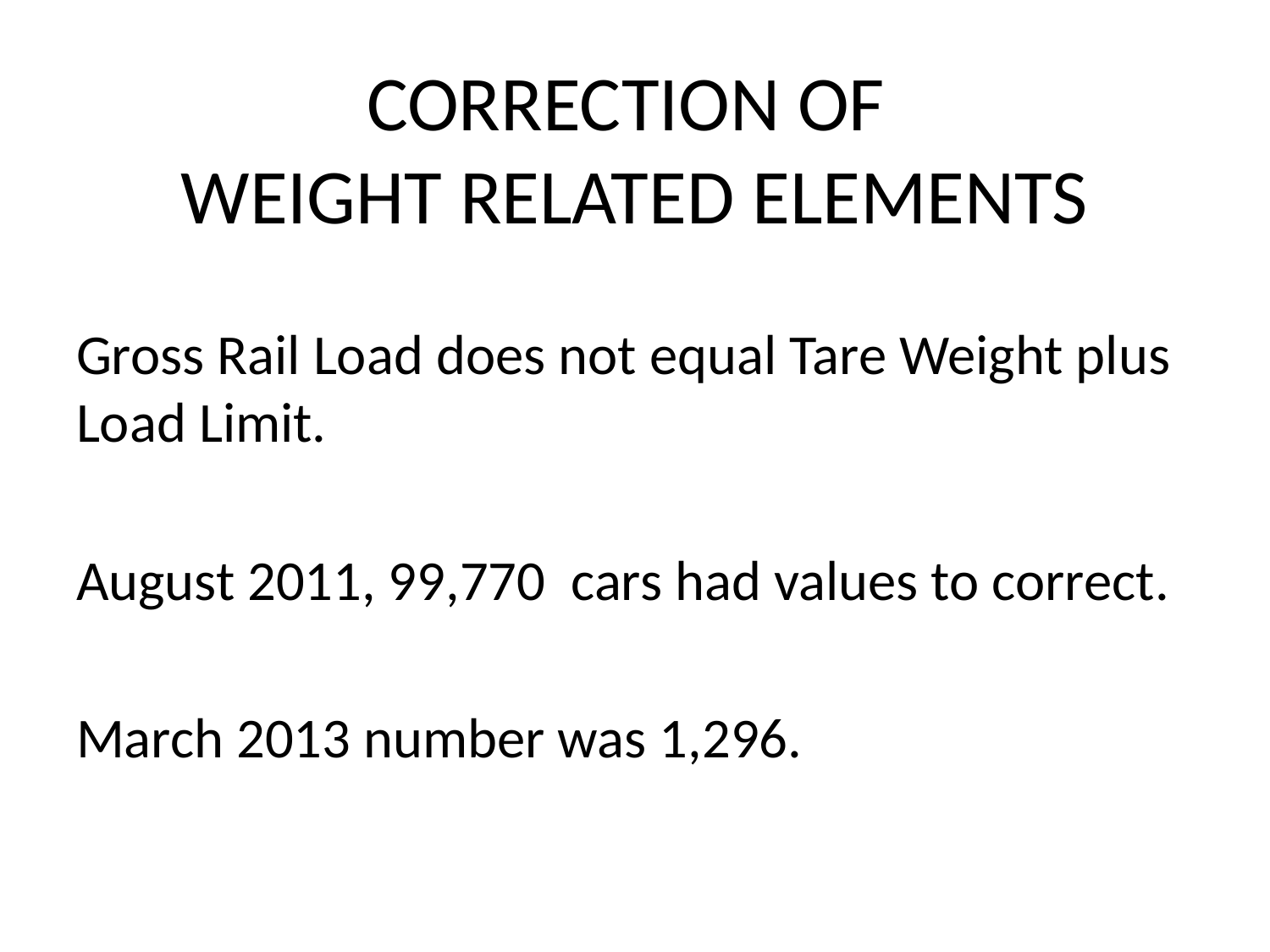

# CORRECTION OF WEIGHT RELATED ELEMENTS

Gross Rail Load does not equal Tare Weight plus Load Limit.

August 2011, 99,770  cars had values to correct.

March 2013 number was 1,296.